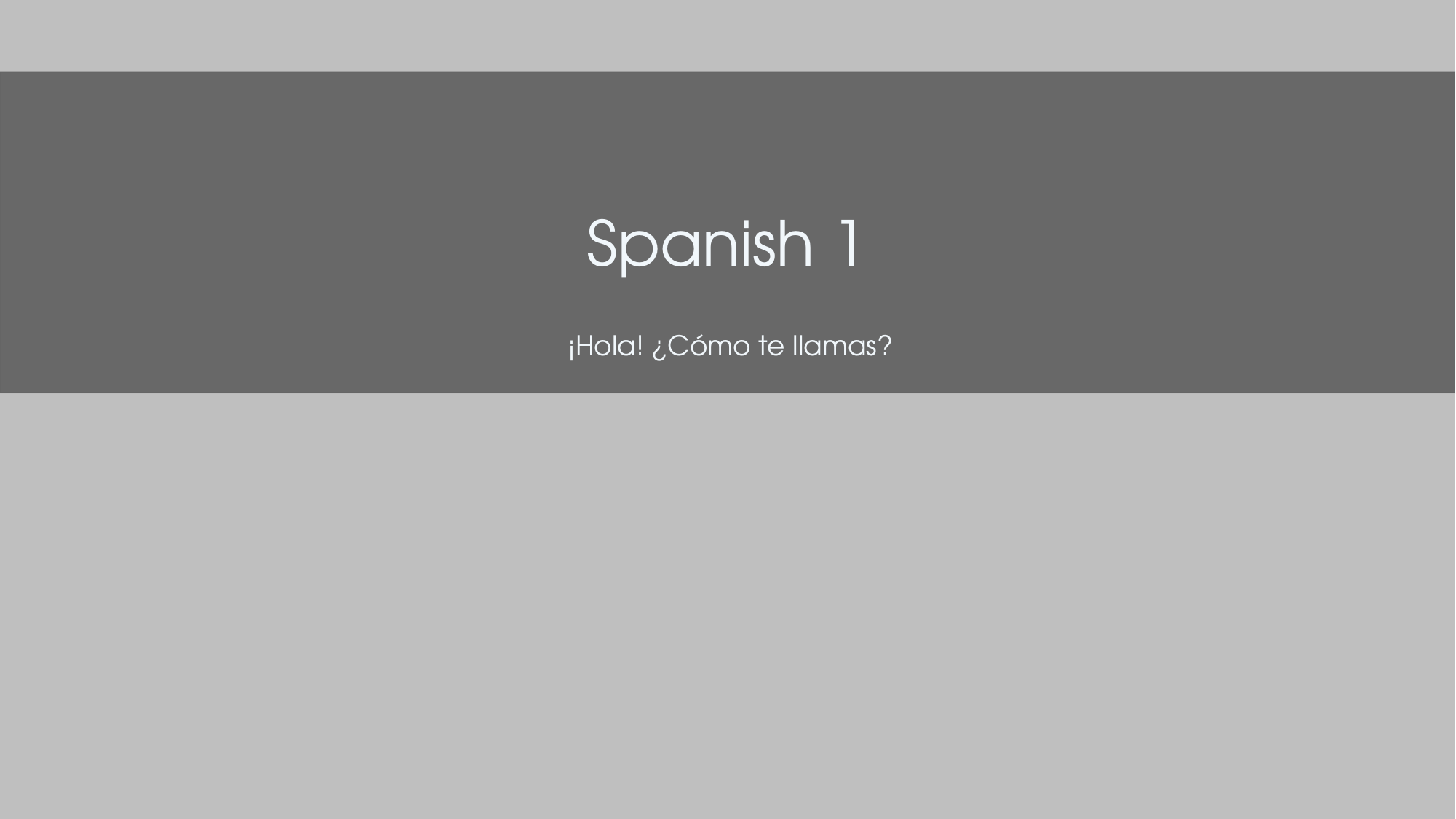

# Spanish 1
¡Hola! ¿Cómo te llamas?